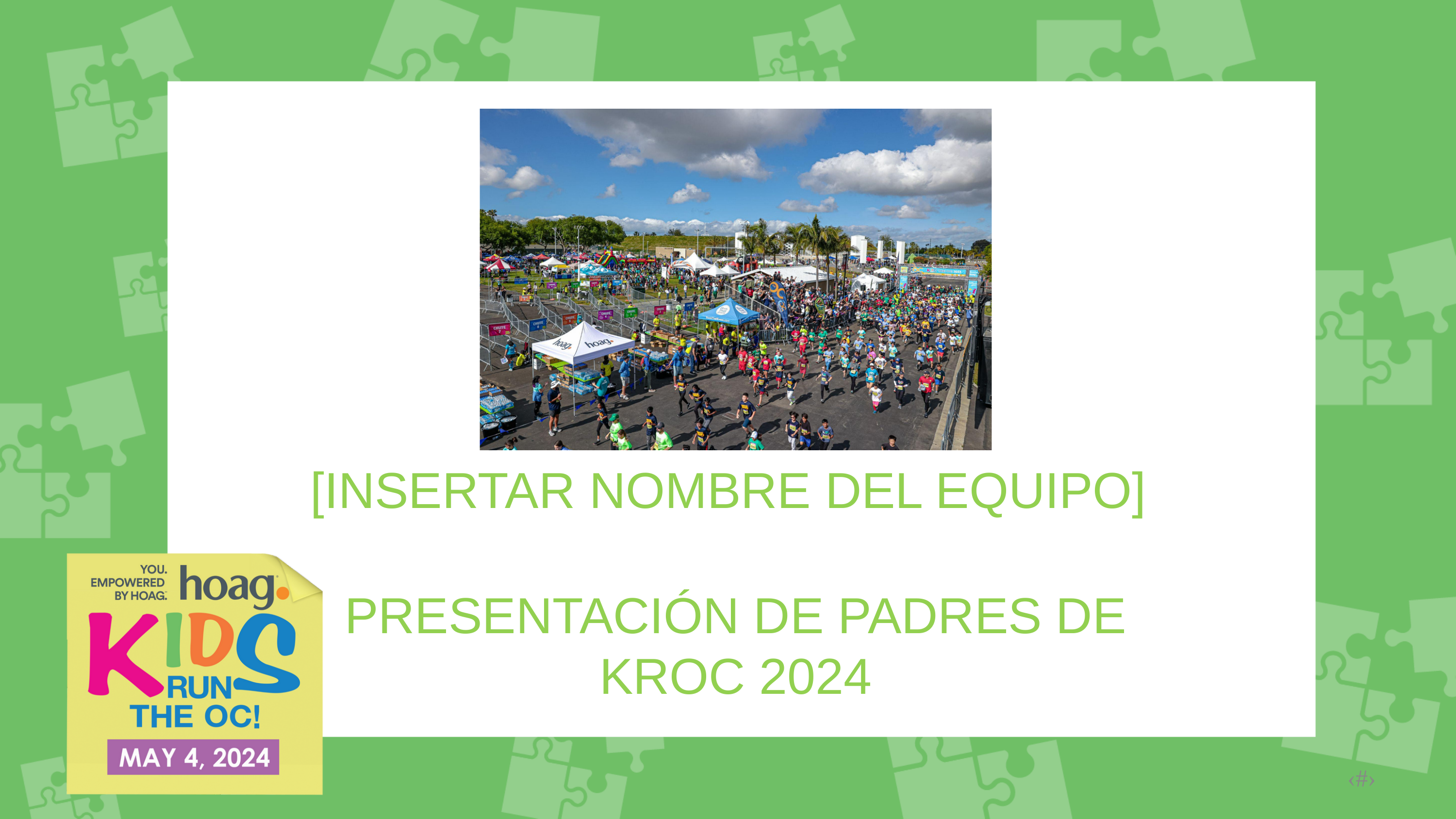

[INSERTAR NOMBRE DEL EQUIPO]

PRESENTACIÓN DE PADRES DE KROC 2024
‹#›